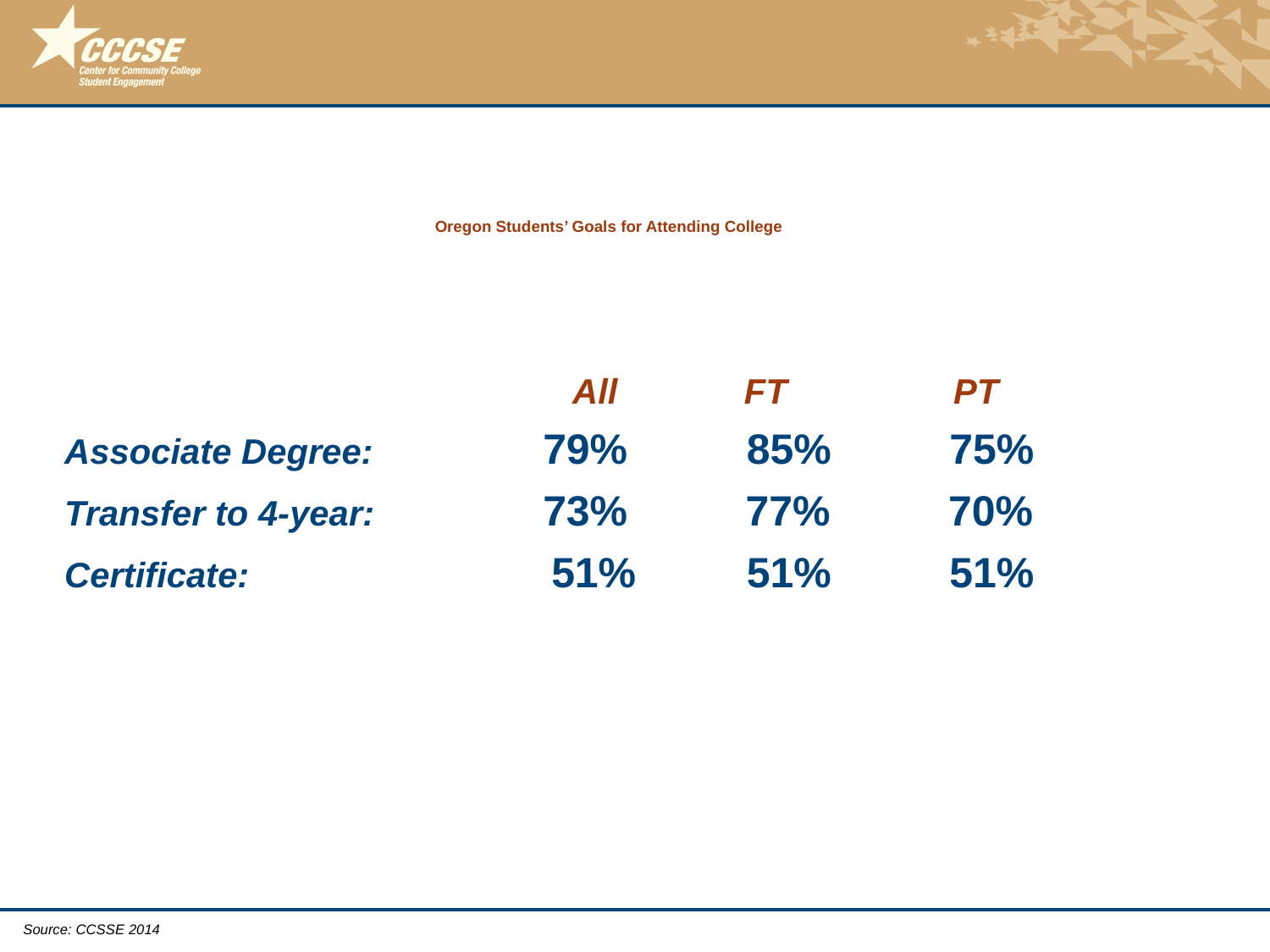

# Oregon Students’ Goals for Attending College

				All             FT		PT
Associate Degree: 	          79%	    85%          75%
Transfer to 4-year:	          73%          77%          70%
Certificate: 		          51%	    51%          51%

Source: CCSSE 2014